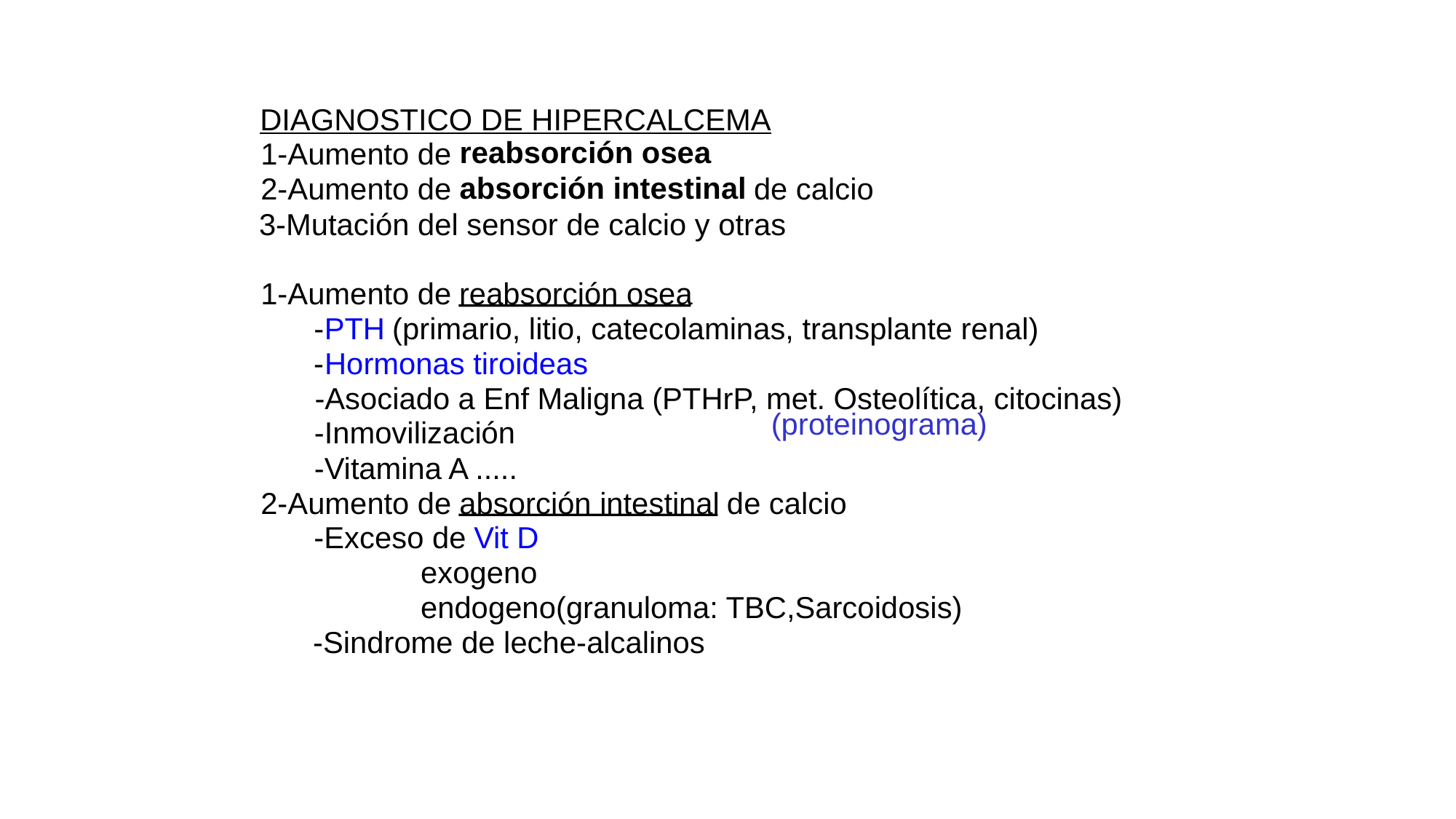

DIAGNOSTICO DE HIPERCALCEMA
reabsorción osea
1-Aumento de
absorción intestinal
2-Aumento de
 de calcio
3-Mutación del sensor de calcio y otras
1-Aumento de
reabsorción osea

(primario, litio, catecolaminas, transplante renal)
-
PTH
-
Hormonas tiroideas
-Asociado a Enf Maligna (PTHrP, met. Osteolítica, citocinas)
(proteinograma)
-Inmovilización
-Vitamina A .....
2-Aumento de
absorción intestinal
 de calcio

Vit D
-Exceso de
exogeno
endogeno(granuloma: TBC,Sarcoidosis)
-Sindrome de leche-alcalinos

11